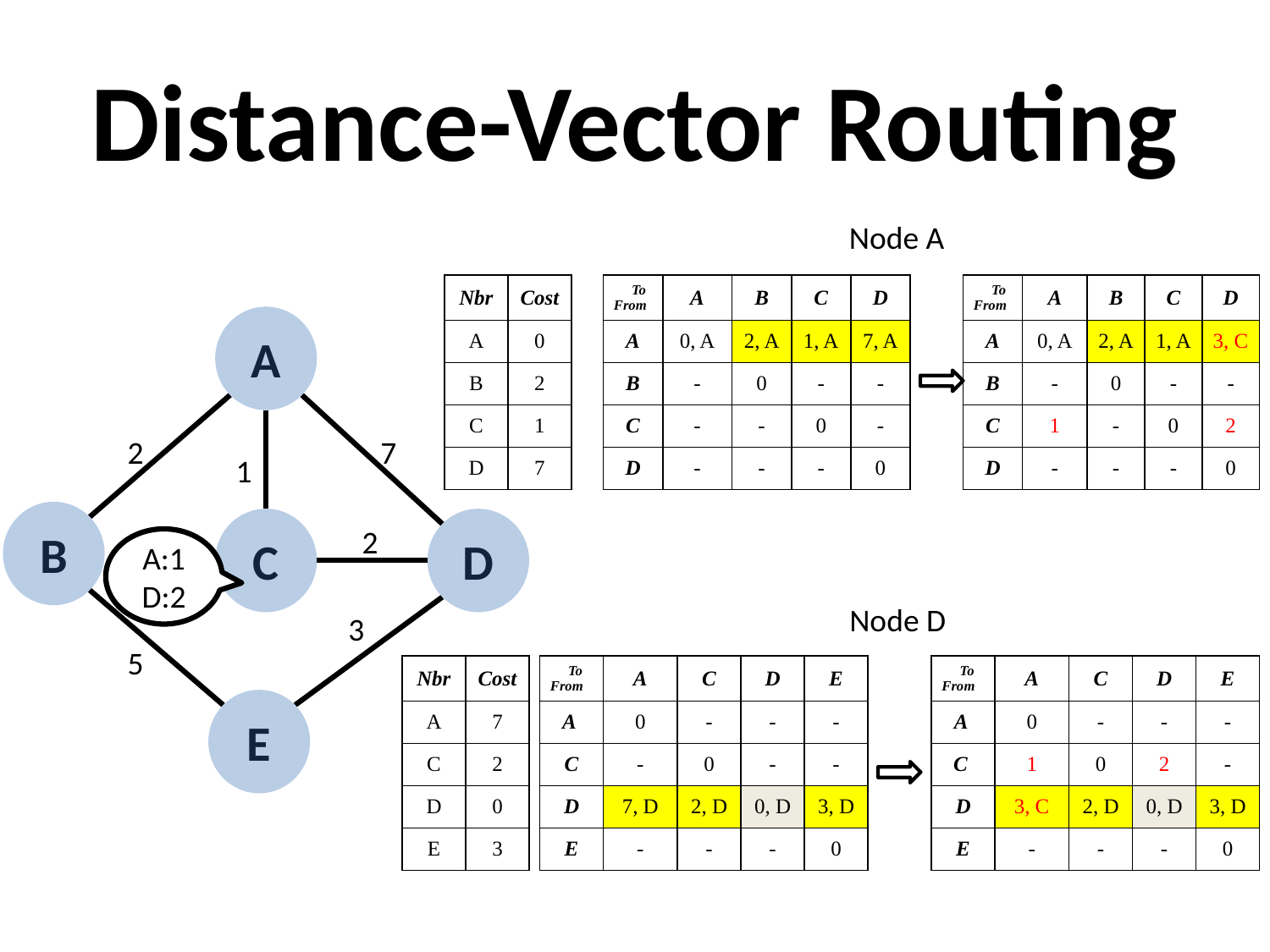

# Distance-Vector Routing
Node A
| Nbr | Cost |
| --- | --- |
| A | 0 |
| B | 2 |
| C | 1 |
| D | 7 |
| To From | A | B | C | D |
| --- | --- | --- | --- | --- |
| A | 0, A | 2, A | 1, A | 7, A |
| B | - | 0 | - | - |
| C | - | - | 0 | - |
| D | - | - | - | 0 |
| To From | A | B | C | D |
| --- | --- | --- | --- | --- |
| A | 0, A | 2, A | 1, A | 3, C |
| B | - | 0 | - | - |
| C | 1 | - | 0 | 2 |
| D | - | - | - | 0 |
A
B
C
D
E
2
7
1
2
3
5

A:1
D:2
Node D
| Nbr | Cost |
| --- | --- |
| A | 7 |
| C | 2 |
| D | 0 |
| E | 3 |
| To From | A | C | D | E |
| --- | --- | --- | --- | --- |
| A | 0 | - | - | - |
| C | - | 0 | - | - |
| D | 7, D | 2, D | 0, D | 3, D |
| E | - | - | - | 0 |
| To From | A | C | D | E |
| --- | --- | --- | --- | --- |
| A | 0 | - | - | - |
| C | 1 | 0 | 2 | - |
| D | 3, C | 2, D | 0, D | 3, D |
| E | - | - | - | 0 |